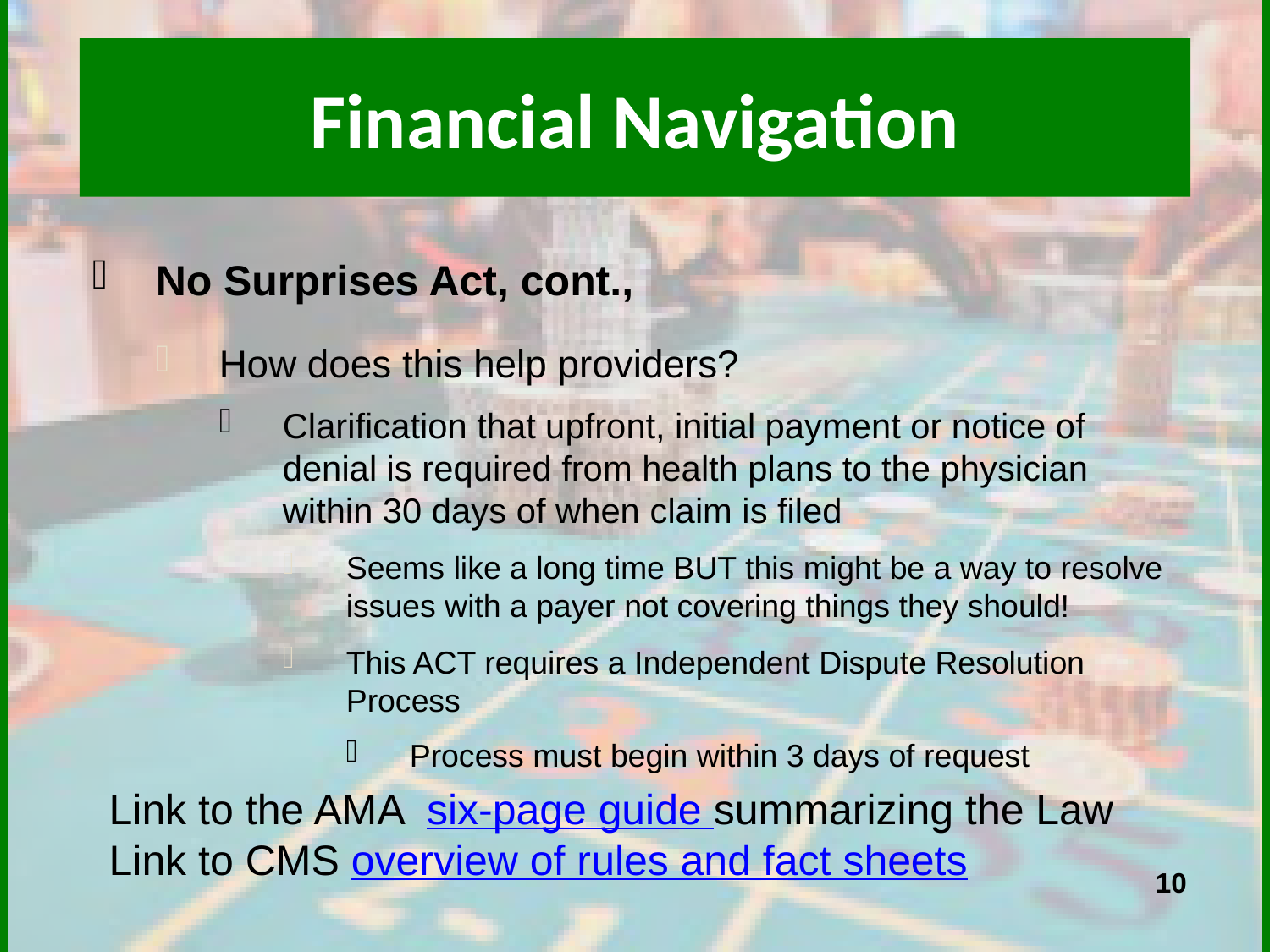

# Financial Navigation
No Surprises Act, cont.,
How does this help providers?
Clarification that upfront, initial payment or notice of denial is required from health plans to the physician within 30 days of when claim is filed
Seems like a long time BUT this might be a way to resolve issues with a payer not covering things they should!
This ACT requires a Independent Dispute Resolution Process
Process must begin within 3 days of request
Link to the AMA  six-page guide summarizing the Law
Link to CMS overview of rules and fact sheets
10